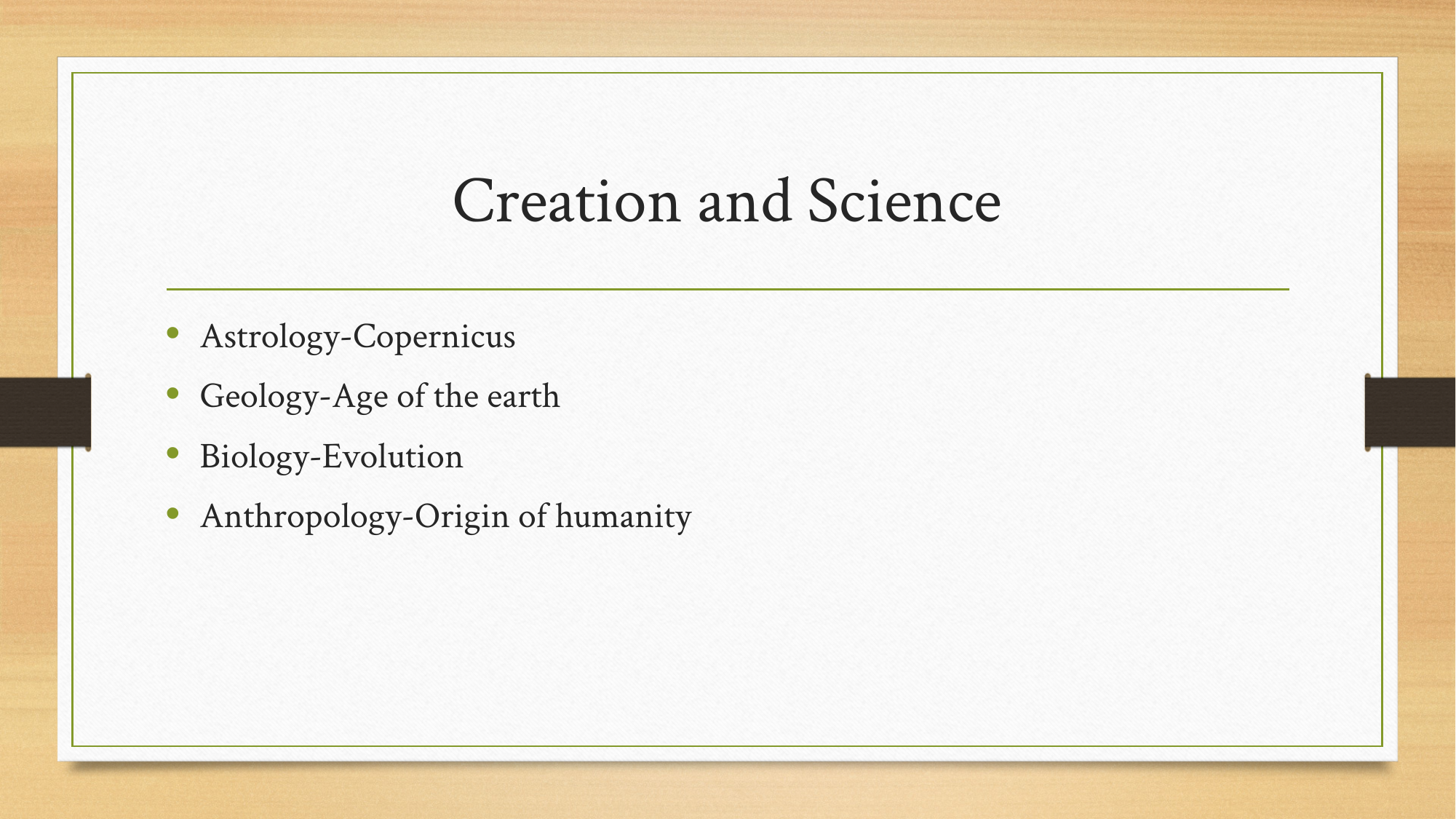

# Creation and Science
Astrology-Copernicus
Geology-Age of the earth
Biology-Evolution
Anthropology-Origin of humanity